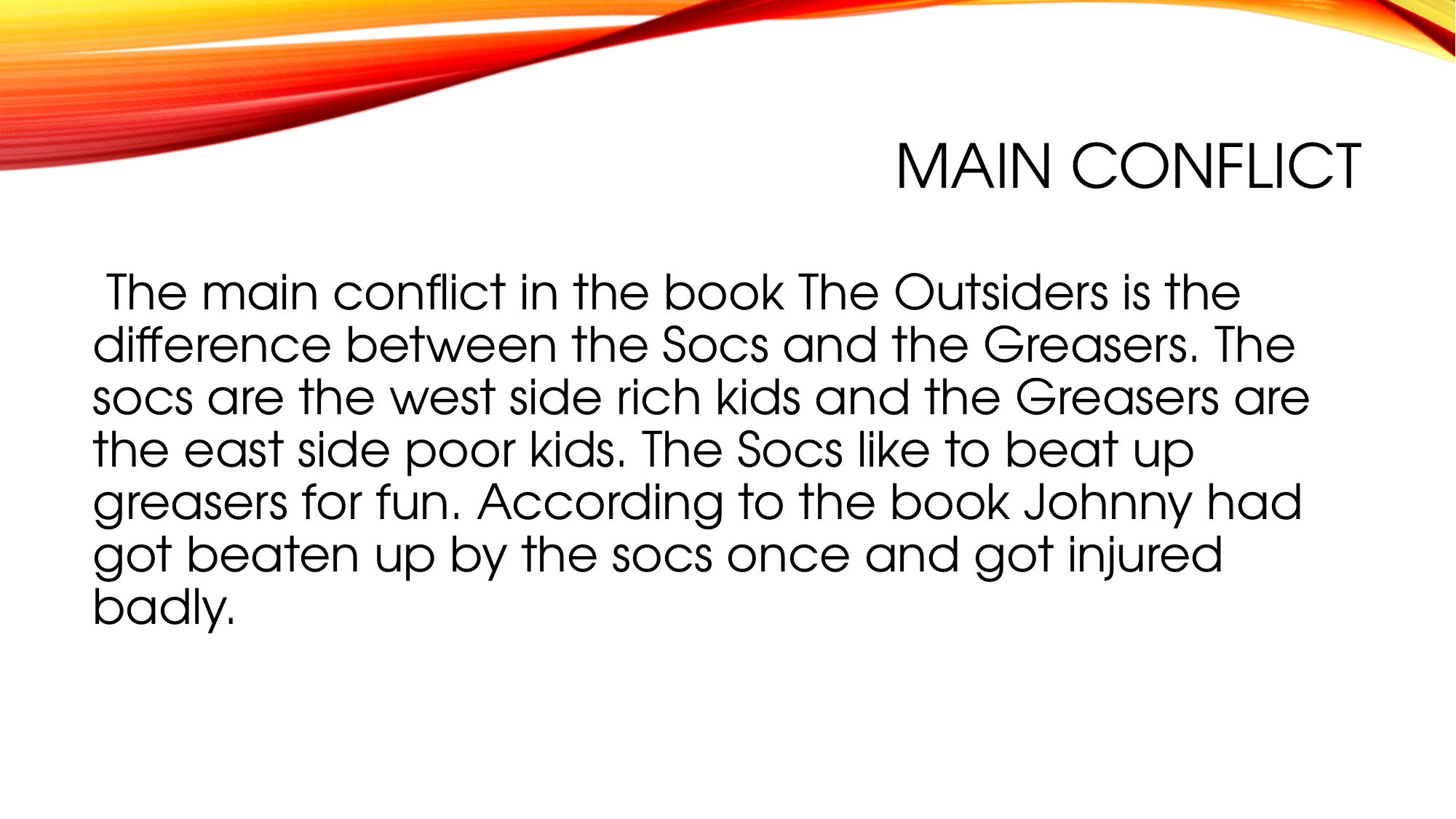

# main conflict
 The main conflict in the book The Outsiders is the difference between the Socs and the Greasers. The socs are the west side rich kids and the Greasers are the east side poor kids. The Socs like to beat up greasers for fun. According to the book Johnny had got beaten up by the socs once and got injured badly.